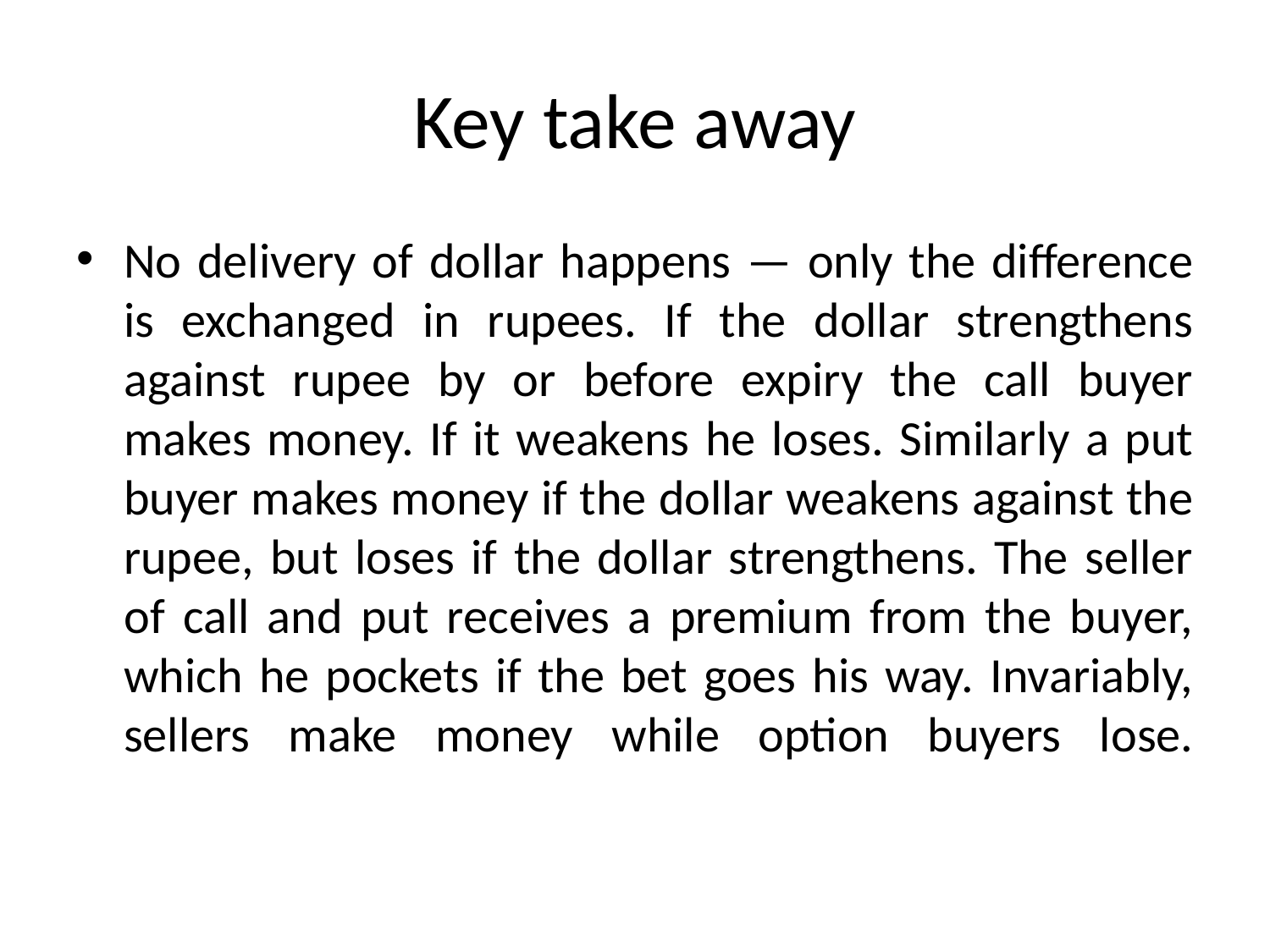

# Key take away
No delivery of dollar happens — only the difference is exchanged in rupees. If the dollar strengthens against rupee by or before expiry the call buyer makes money. If it weakens he loses. Similarly a put buyer makes money if the dollar weakens against the rupee, but loses if the dollar strengthens. The seller of call and put receives a premium from the buyer, which he pockets if the bet goes his way. Invariably, sellers make money while option buyers lose.